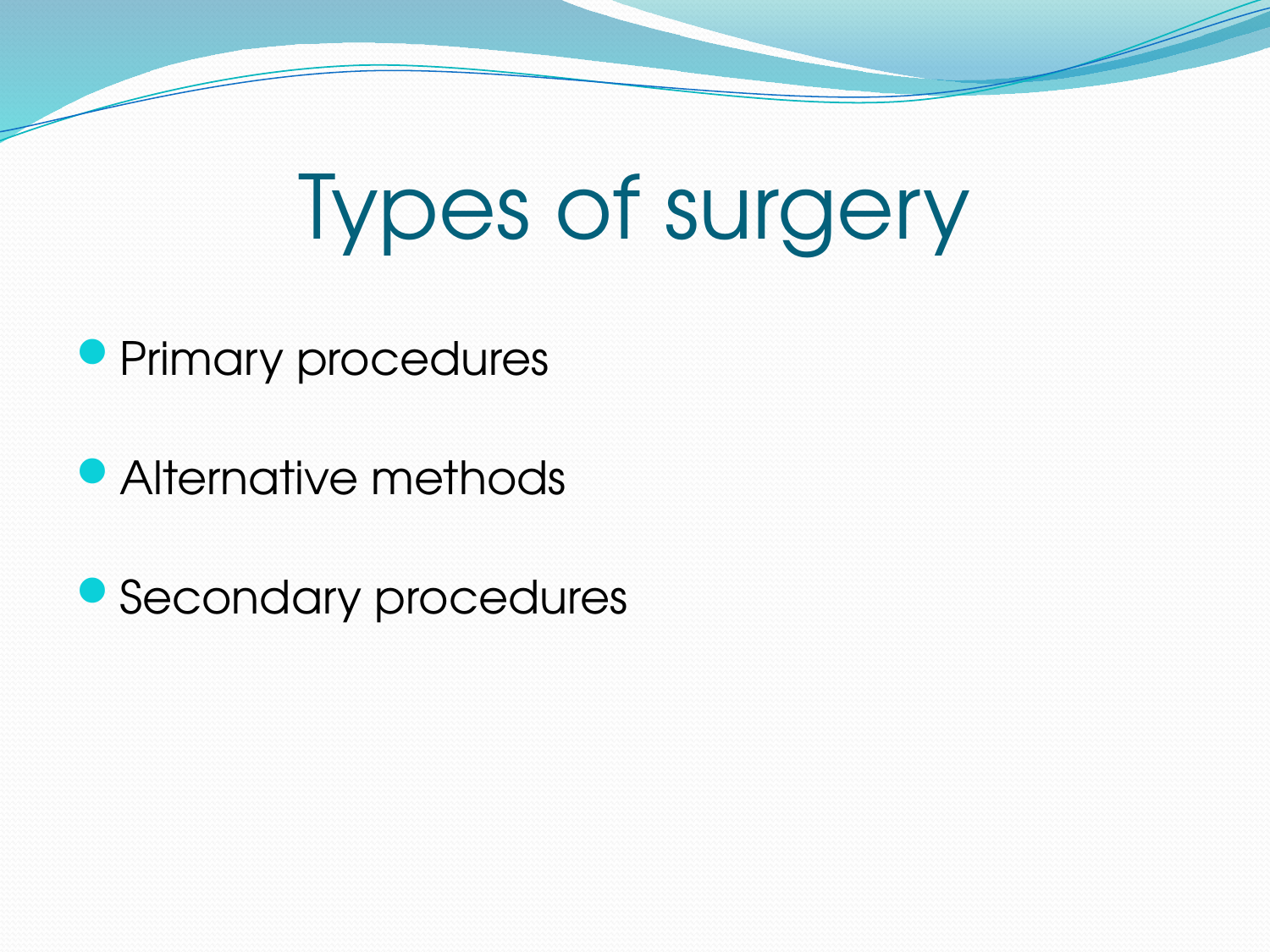

# Types of surgery
Primary procedures
Alternative methods
Secondary procedures